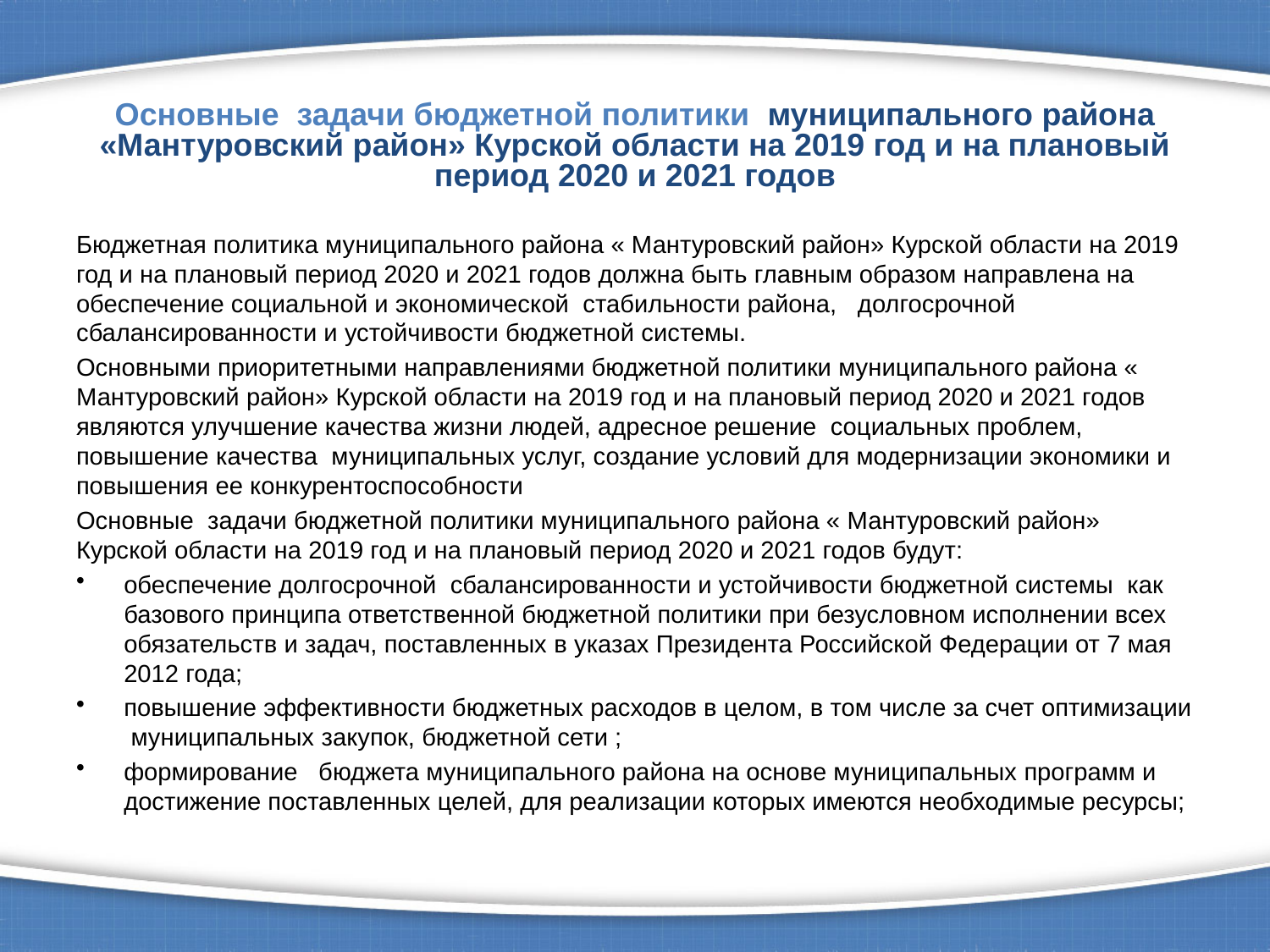

# Основные  задачи бюджетной политики  муниципального района «Мантуровский район» Курской области на 2019 год и на плановый период 2020 и 2021 годов
Бюджетная политика муниципального района « Мантуровский район» Курской области на 2019 год и на плановый период 2020 и 2021 годов должна быть главным образом направлена на обеспечение социальной и экономической  стабильности района,   долгосрочной   сбалансированности и устойчивости бюджетной системы.
Основными приоритетными направлениями бюджетной политики муниципального района « Мантуровский район» Курской области на 2019 год и на плановый период 2020 и 2021 годов  являются улучшение качества жизни людей, адресное решение  социальных проблем, повышение качества  муниципальных услуг, создание условий для модернизации экономики и повышения ее конкурентоспособности
Основные  задачи бюджетной политики муниципального района « Мантуровский район» Курской области на 2019 год и на плановый период 2020 и 2021 годов будут:
обеспечение долгосрочной  сбалансированности и устойчивости бюджетной системы  как базового принципа ответственной бюджетной политики при безусловном исполнении всех обязательств и задач, поставленных в указах Президента Российской Федерации от 7 мая 2012 года;
повышение эффективности бюджетных расходов в целом, в том числе за счет оптимизации  муниципальных закупок, бюджетной сети ;
формирование   бюджета муниципального района на основе муниципальных программ и достижение поставленных целей, для реализации которых имеются необходимые ресурсы;